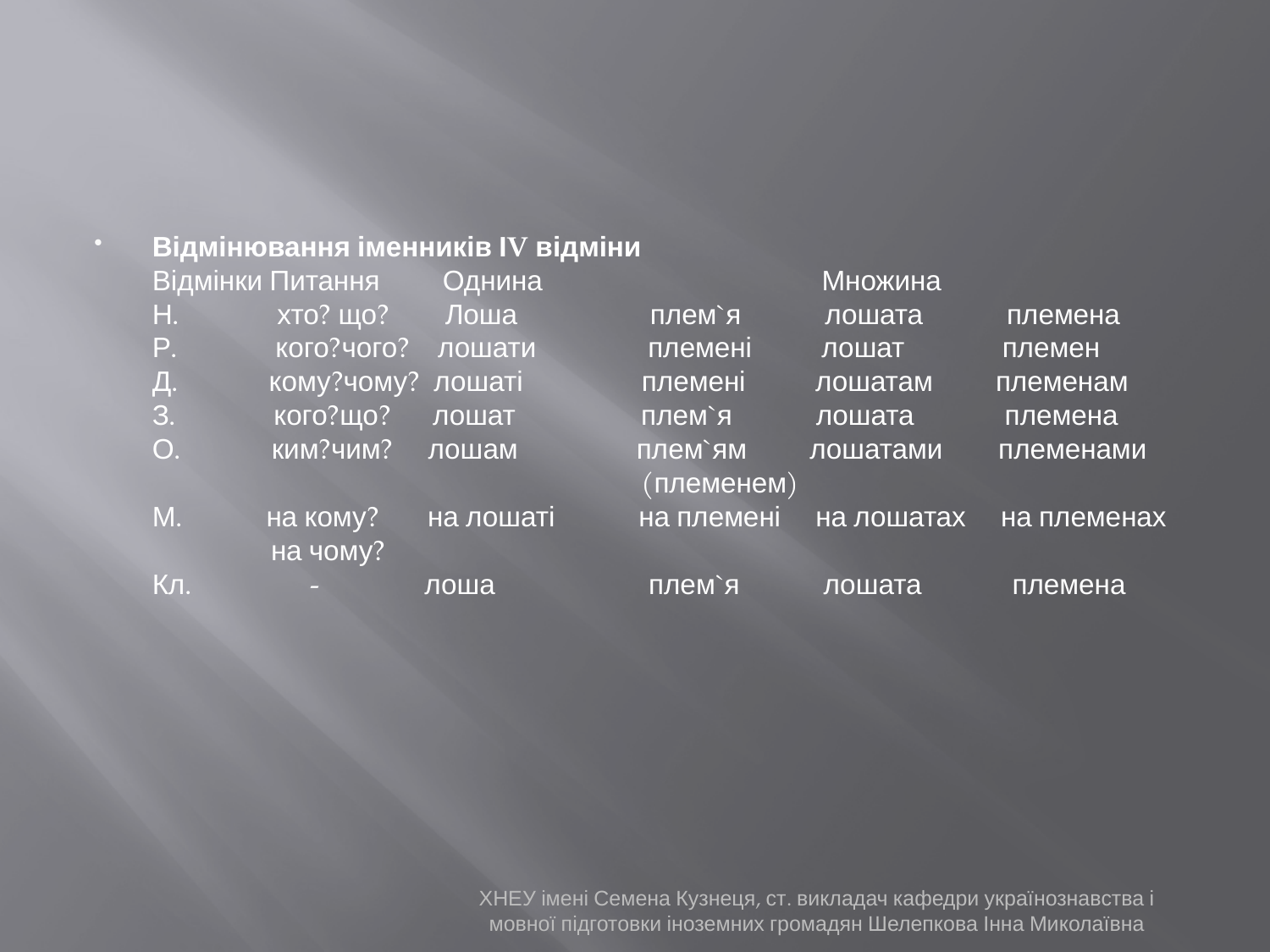

#
Відмінювання іменників ІV відміни
Відмінки Питання         Однина                                        Множина
Н.              хто? що?        Лоша                   плем`я            лошата            племена
Р.              кого?чого?    лошати                племені          лошат              племен
Д.             кому?чому?  лошаті                 племені          лошатам         племенам
З.              кого?що?      лошат                  плем`я            лошата             племена       
О.             ким?чим?     лошам                 плем`ям         лошатами        племенами
                                                                      (племенем)
М.            на кому?       на лошаті            на племені     на лошатах     на племенах
                 на чому?
Кл.                 -               лоша                      плем`я            лошата             племена
ХНЕУ імені Семена Кузнеця, ст. викладач кафедри українознавства і мовної підготовки іноземних громадян Шелепкова Інна Миколаївна